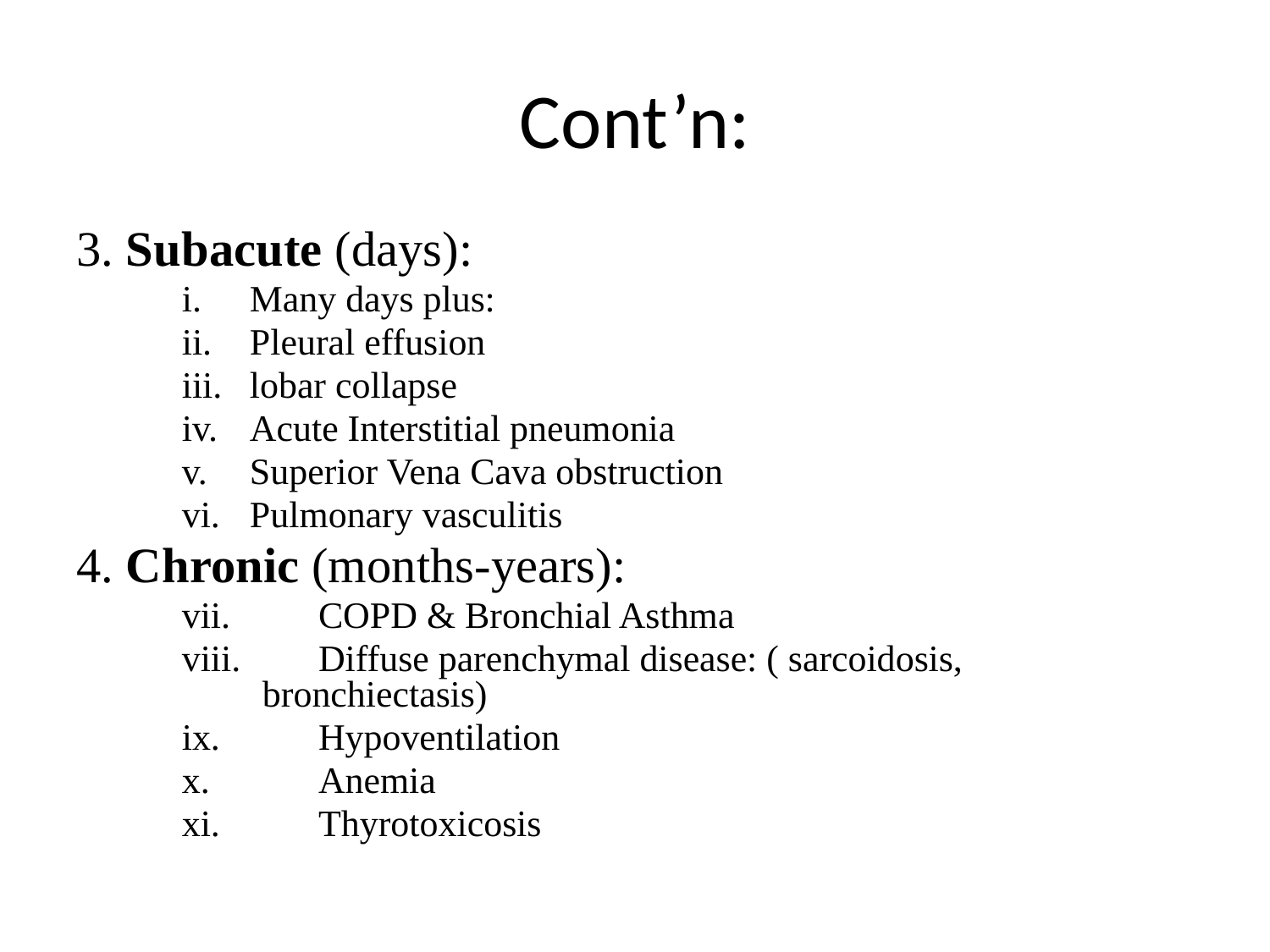

# Cont’n:
3. Subacute (days):
Many days plus:
Pleural effusion
lobar collapse
Acute Interstitial pneumonia
Superior Vena Cava obstruction
Pulmonary vasculitis
4. Chronic (months-years):
      COPD & Bronchial Asthma
      Diffuse parenchymal disease: ( sarcoidosis, bronchiectasis)
      Hypoventilation
      Anemia
      Thyrotoxicosis